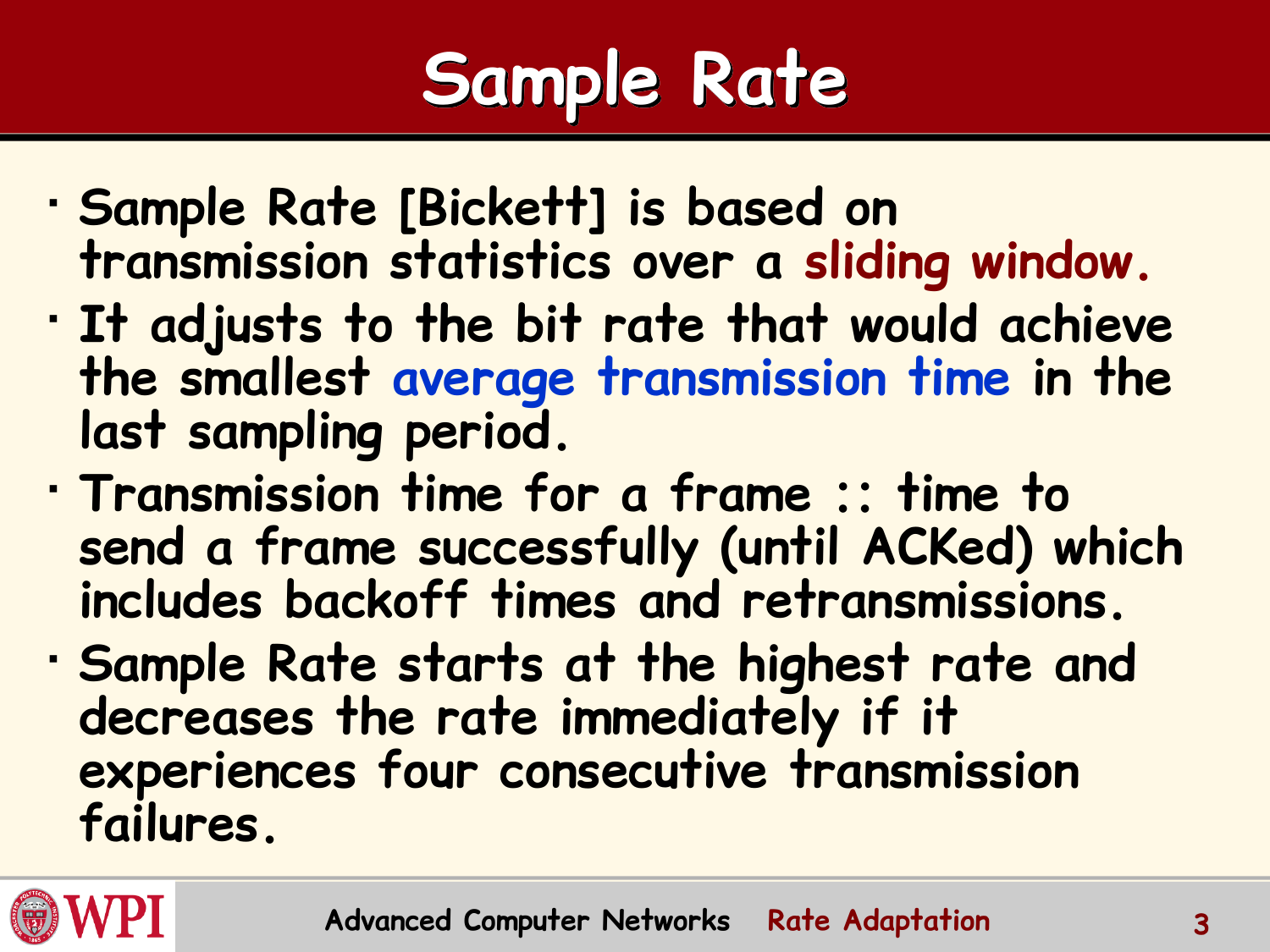

# Sample Rate
Sample Rate [Bickett] is based on transmission statistics over a sliding window.
It adjusts to the bit rate that would achieve the smallest average transmission time in the last sampling period.
Transmission time for a frame :: time to send a frame successfully (until ACKed) which includes backoff times and retransmissions.
Sample Rate starts at the highest rate and decreases the rate immediately if it experiences four consecutive transmission failures.
Advanced Computer Networks   Rate Adaptation
3